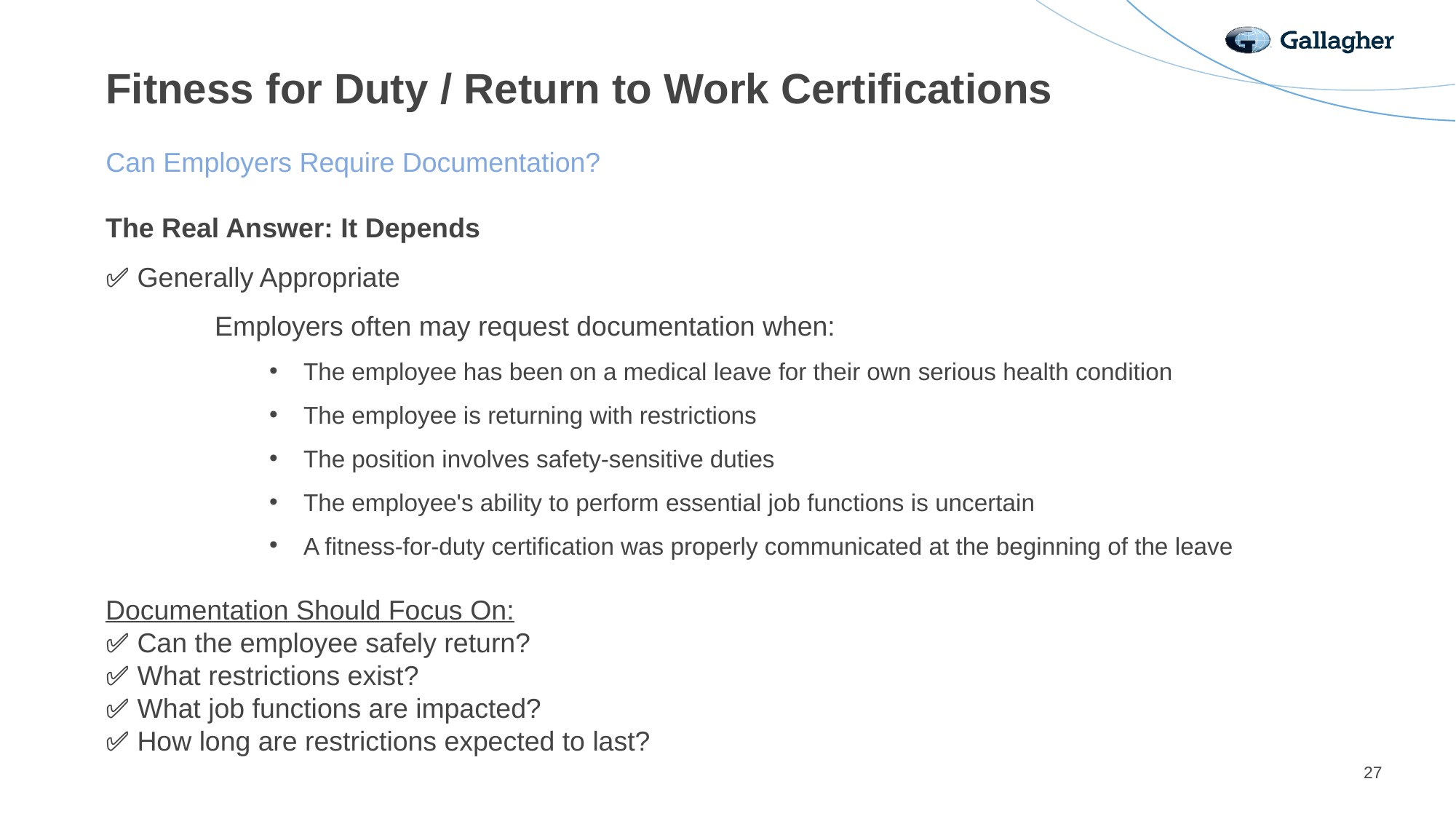

Fitness for Duty / Return to Work Certifications

Can Employers Require Documentation?
The Real Answer: It Depends
✅ Generally Appropriate
	Employers often may request documentation when:
The employee has been on a medical leave for their own serious health condition
The employee is returning with restrictions
The position involves safety-sensitive duties
The employee's ability to perform essential job functions is uncertain
A fitness-for-duty certification was properly communicated at the beginning of the leave

Documentation Should Focus On:
✅ Can the employee safely return?
✅ What restrictions exist?
✅ What job functions are impacted?
✅ How long are restrictions expected to last?
27